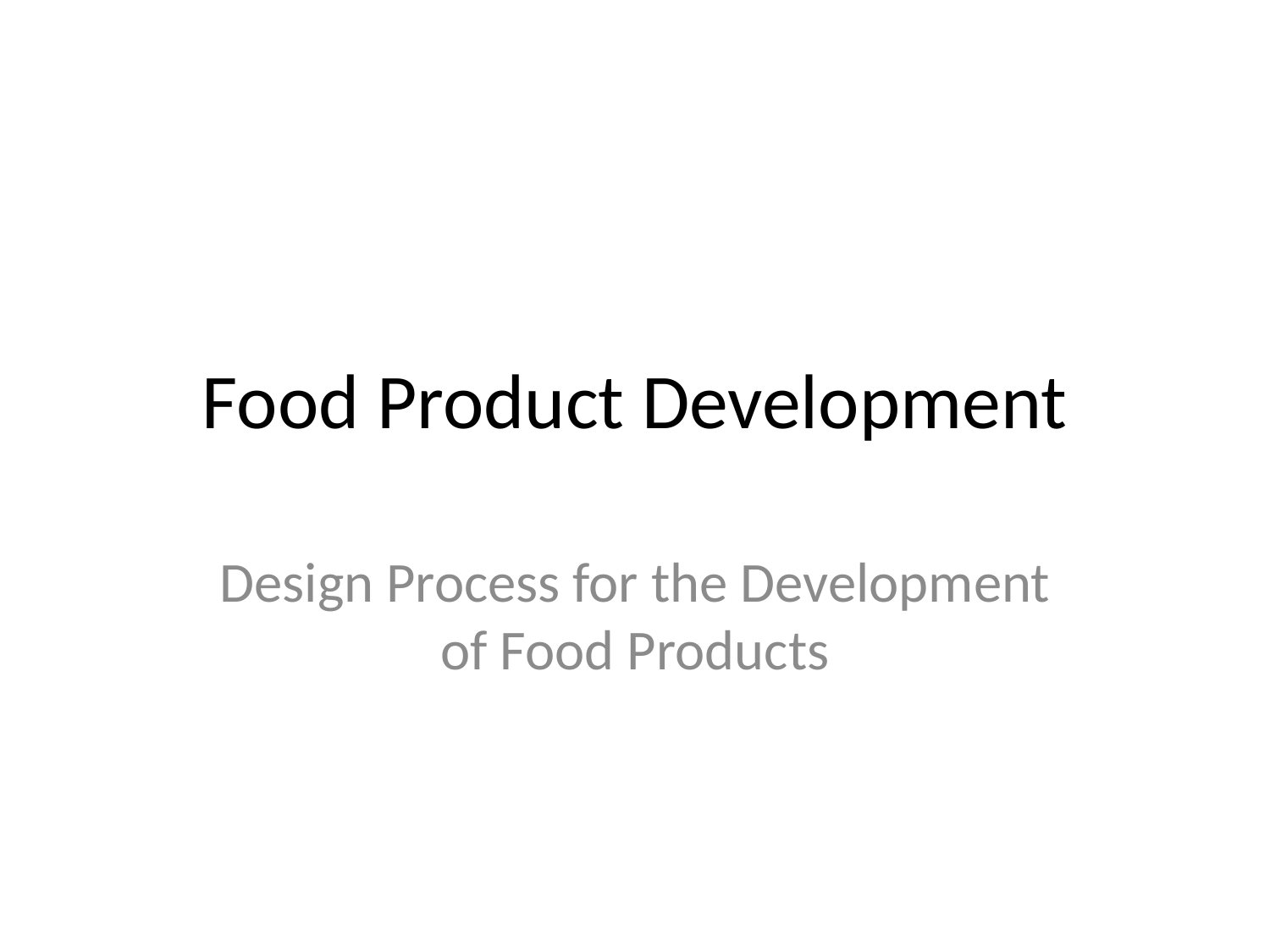

# Food Product Development
Design Process for the Development of Food Products